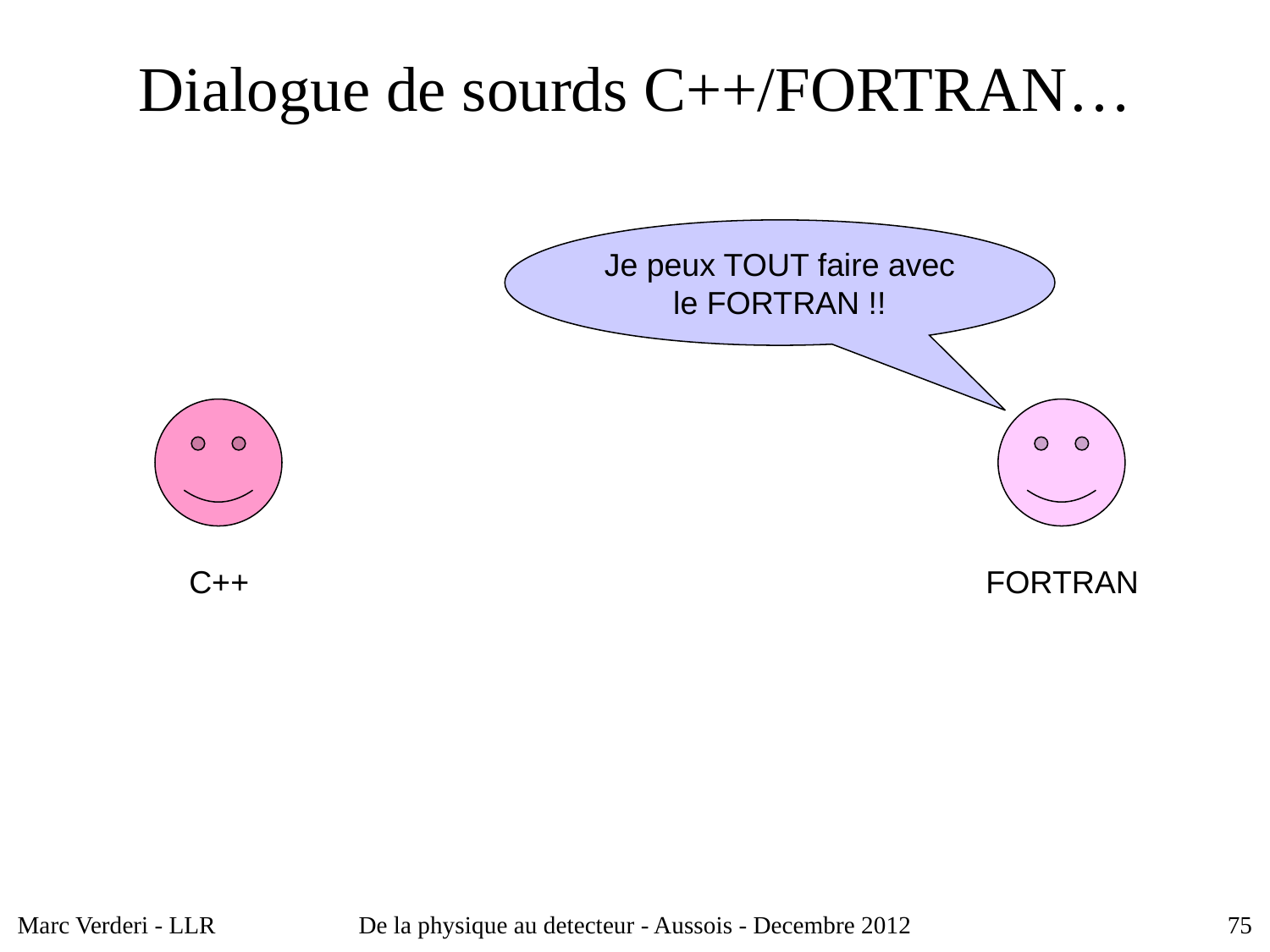

# Dialogue de sourds C++/FORTRAN…
Je peux TOUT faire avec le FORTRAN !!

C++
FORTRAN
Marc Verderi - LLR
De la physique au detecteur - Aussois - Decembre 2012
75